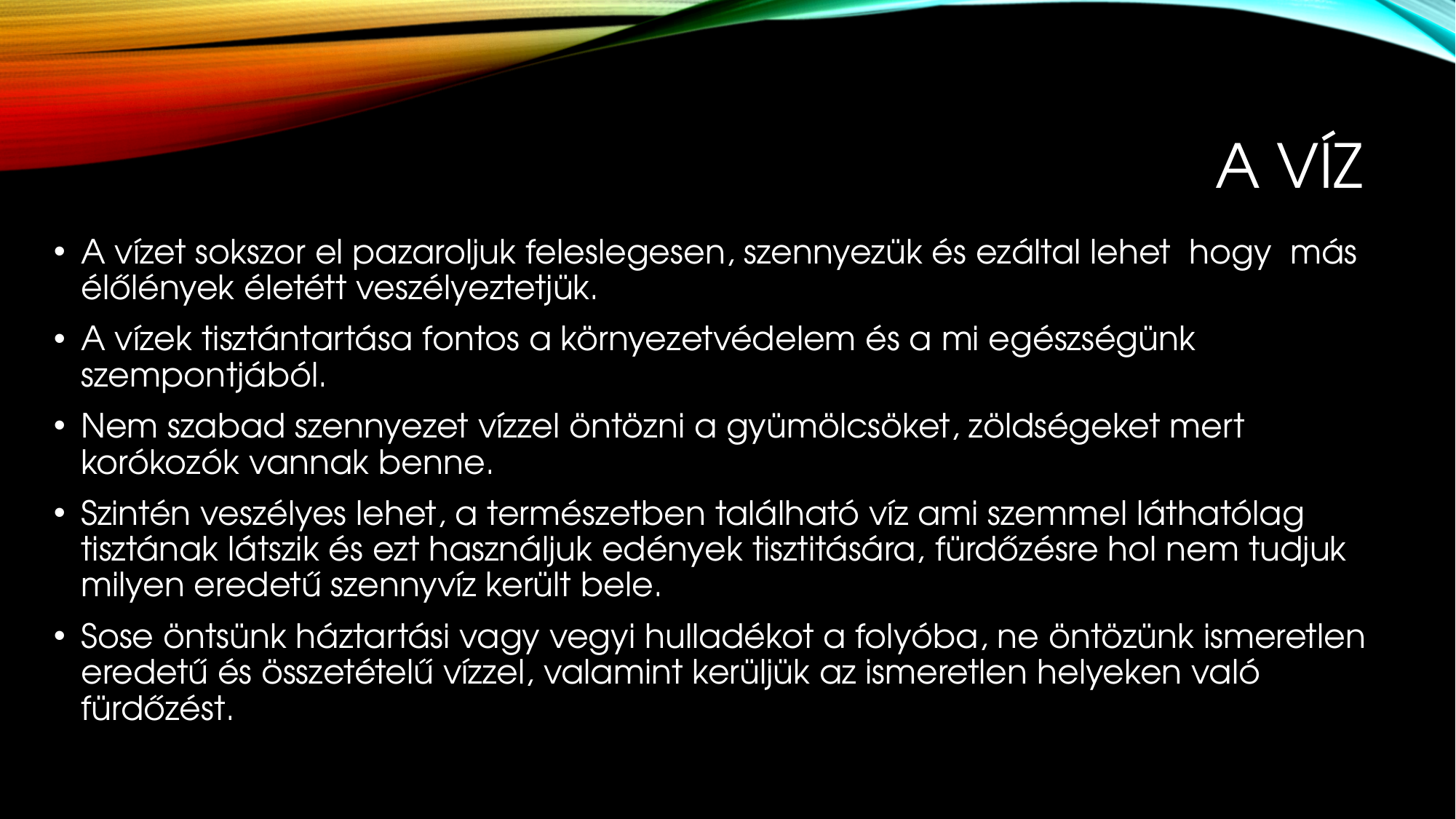

# A víz
A vízet sokszor el pazaroljuk feleslegesen, szennyezük és ezáltal lehet  hogy  más élőlények életétt veszélyeztetjük.
A vízek tisztántartása fontos a környezetvédelem és a mi egészségünk szempontjából.
Nem szabad szennyezet vízzel öntözni a gyümölcsöket, zöldségeket mert  korókozók vannak benne.
Szintén veszélyes lehet, a természetben található víz ami szemmel láthatólag tisztának látszik és ezt használjuk edények tisztitására, fürdőzésre hol nem tudjuk milyen eredetű szennyvíz került bele.
Sose öntsünk háztartási vagy vegyi hulladékot a folyóba, ne öntözünk ismeretlen eredetű és összetételű vízzel, valamint kerüljük az ismeretlen helyeken való fürdőzést.